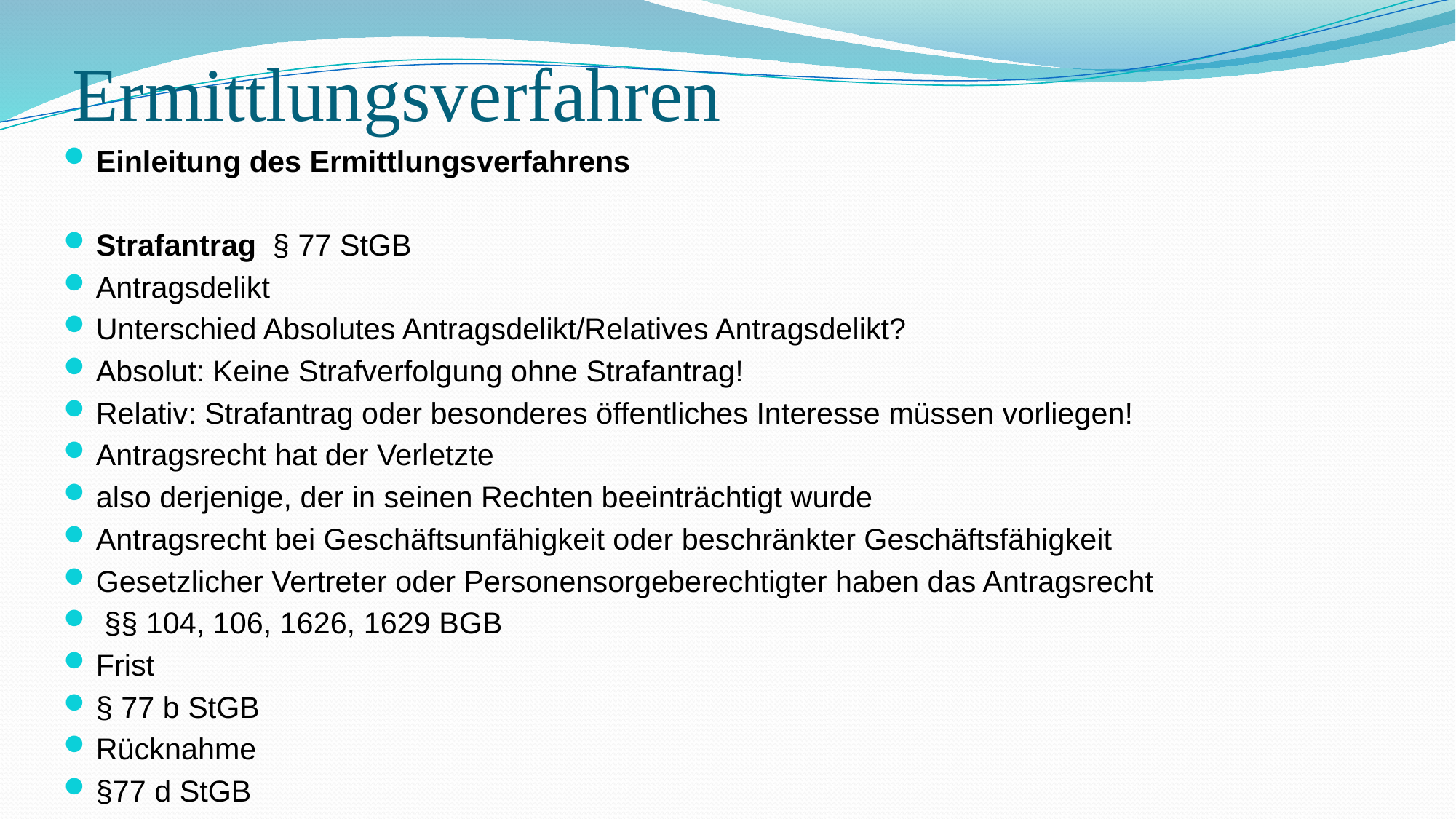

# Ermittlungsverfahren
Einleitung des Ermittlungsverfahrens

Strafantrag  § 77 StGB
Antragsdelikt
Unterschied Absolutes Antragsdelikt/Relatives Antragsdelikt?
Absolut: Keine Strafverfolgung ohne Strafantrag!
Relativ: Strafantrag oder besonderes öffentliches Interesse müssen vorliegen!
Antragsrecht hat der Verletzte
also derjenige, der in seinen Rechten beeinträchtigt wurde
Antragsrecht bei Geschäftsunfähigkeit oder beschränkter Geschäftsfähigkeit
Gesetzlicher Vertreter oder Personensorgeberechtigter haben das Antragsrecht
 §§ 104, 106, 1626, 1629 BGB
Frist
§ 77 b StGB
Rücknahme
§77 d StGB